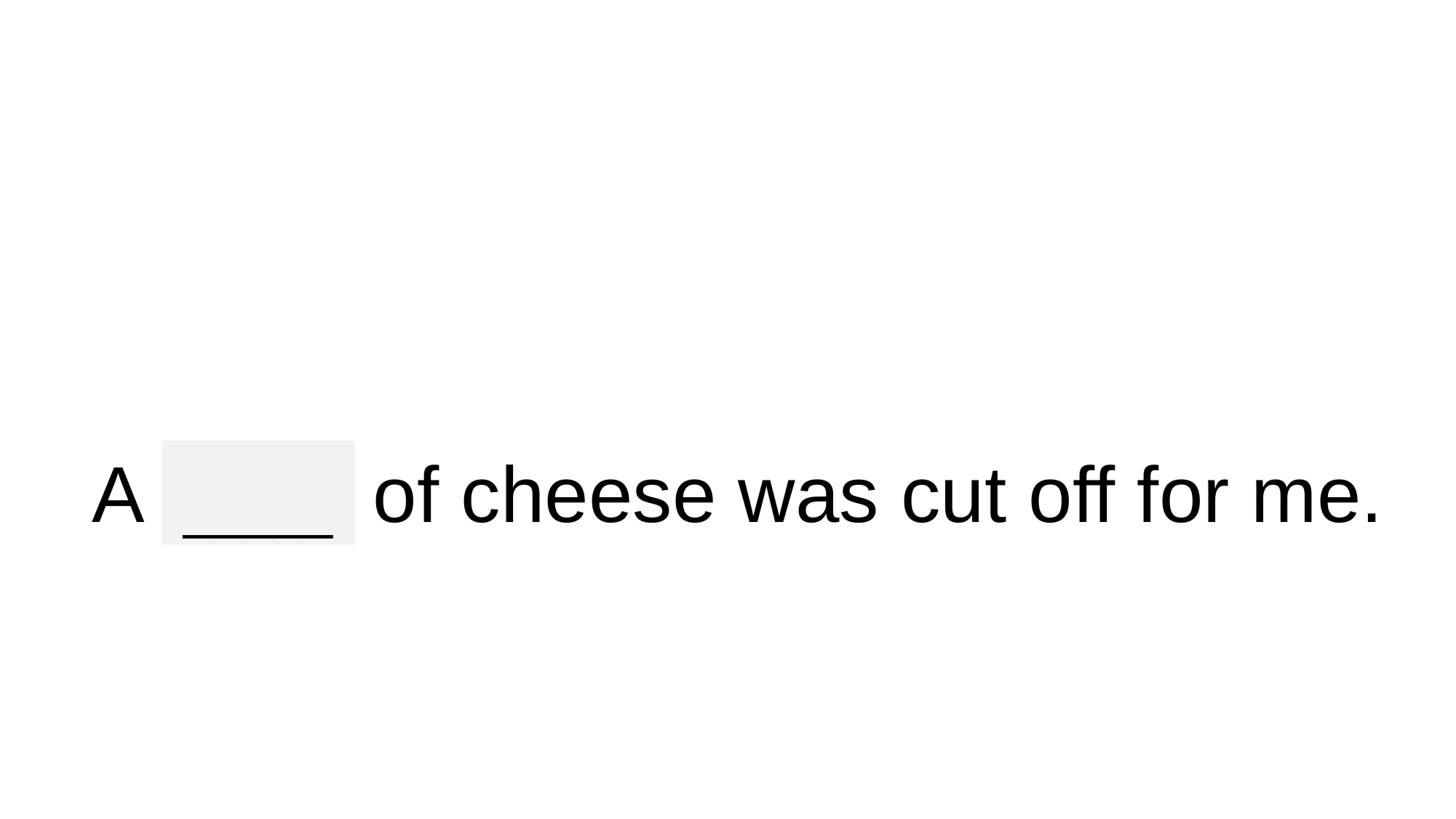

# A piece of cheese was cut off for me.
_____